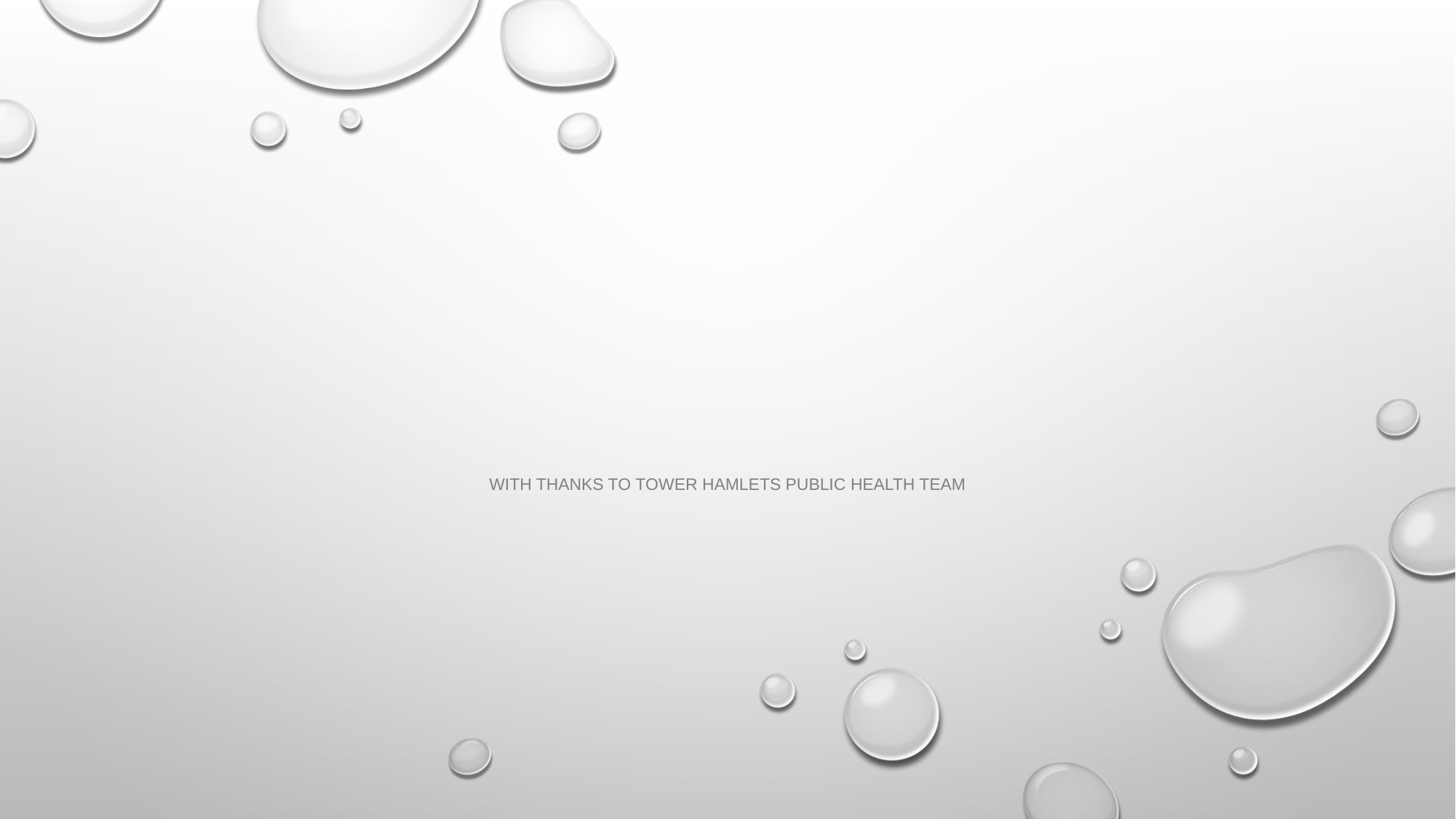

With Thanks to Tower Hamlets Public Health Team
# Outbreak Management Workshop for Early Years and School Settings